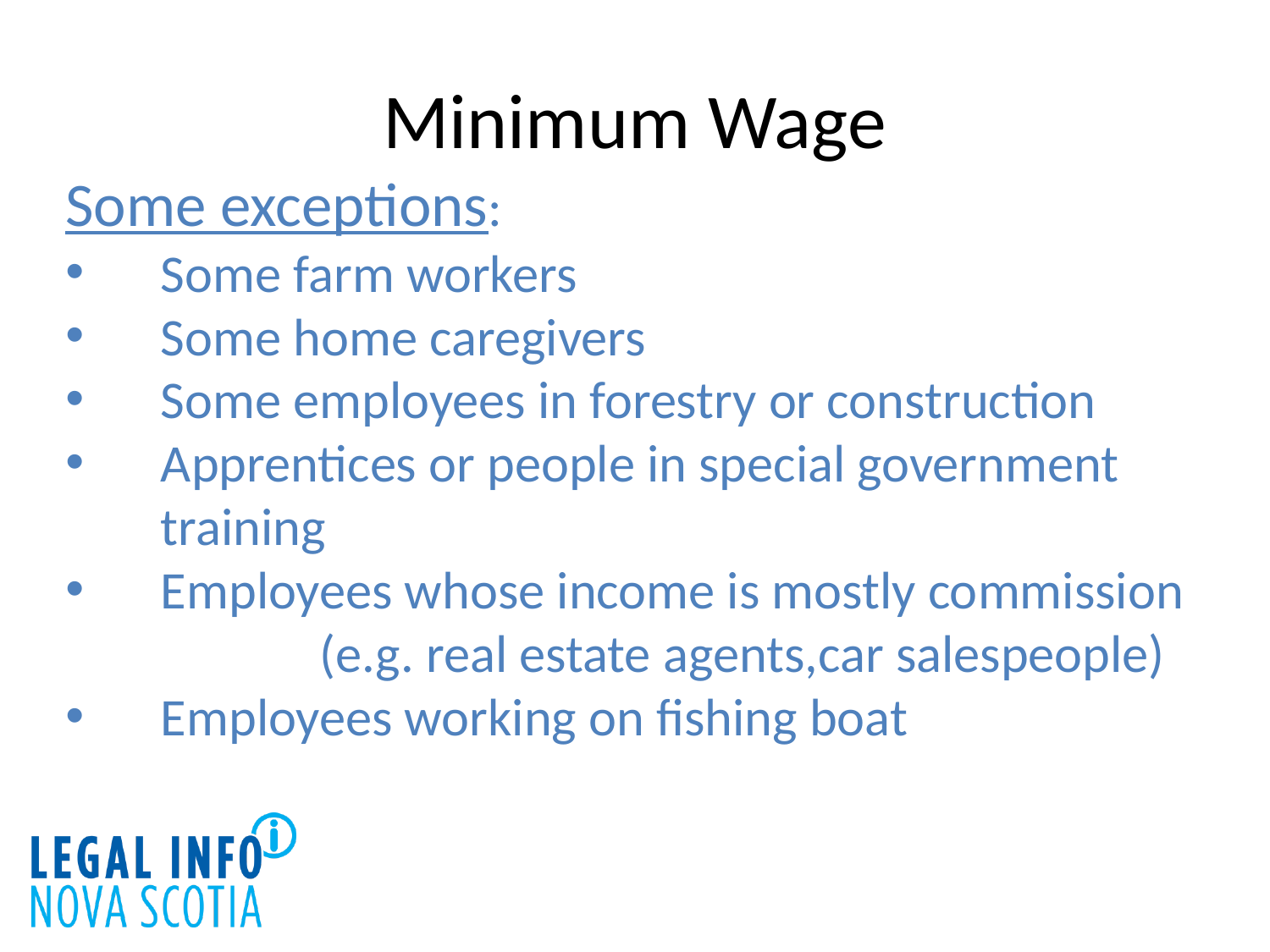

# Minimum Wage
Some exceptions:
Some farm workers
Some home caregivers
Some employees in forestry or construction
Apprentices or people in special government training
Employees whose income is mostly commission
		(e.g. real estate agents,car salespeople)
Employees working on fishing boat